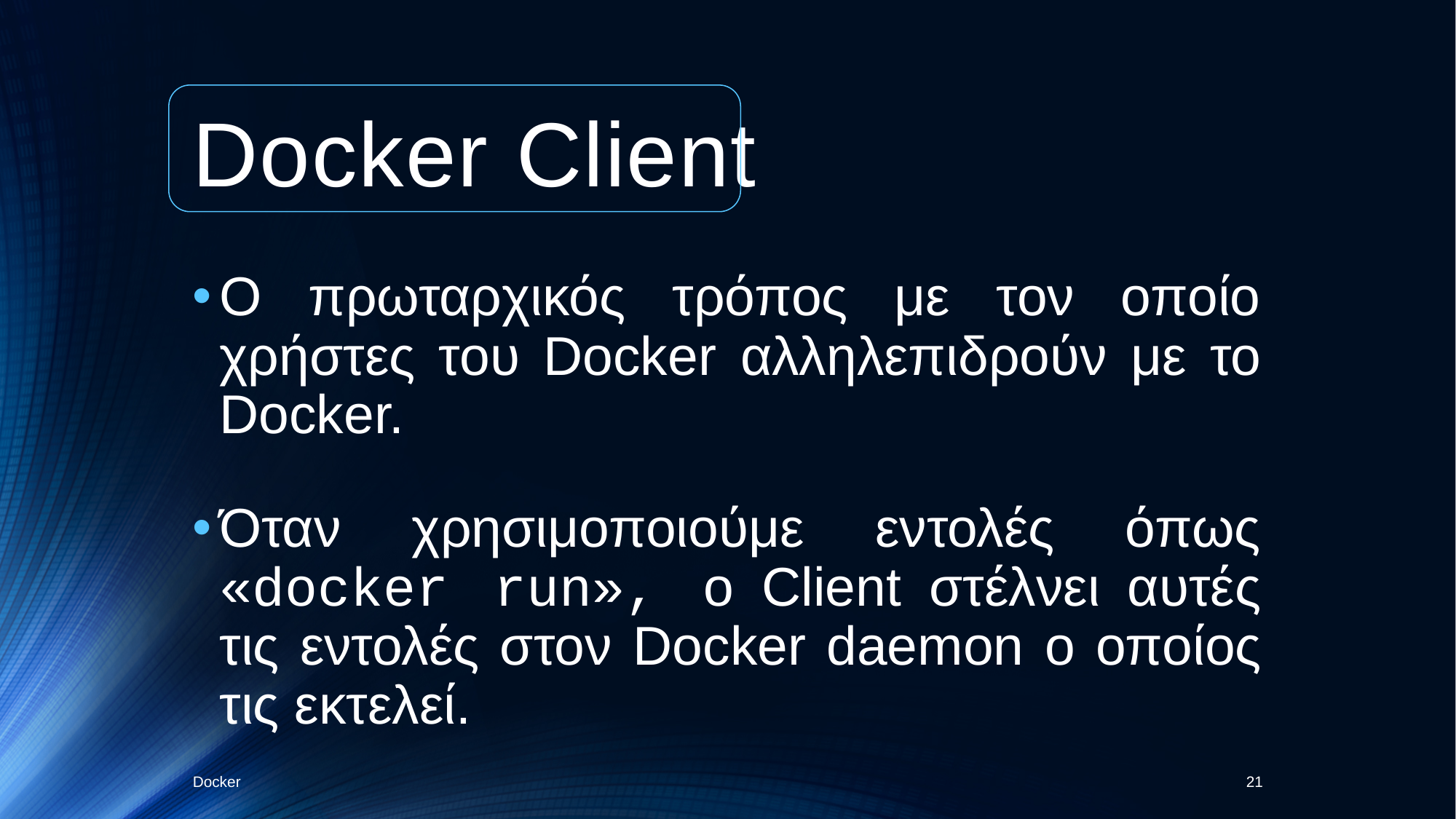

# Docker Client
Ο πρωταρχικός τρόπος με τον οποίο χρήστες του Docker αλληλεπιδρούν με το Docker.
Όταν χρησιμοποιούμε εντολές όπως «docker run», ο Client στέλνει αυτές τις εντολές στον Docker daemon ο οποίος τις εκτελεί.
Docker
21